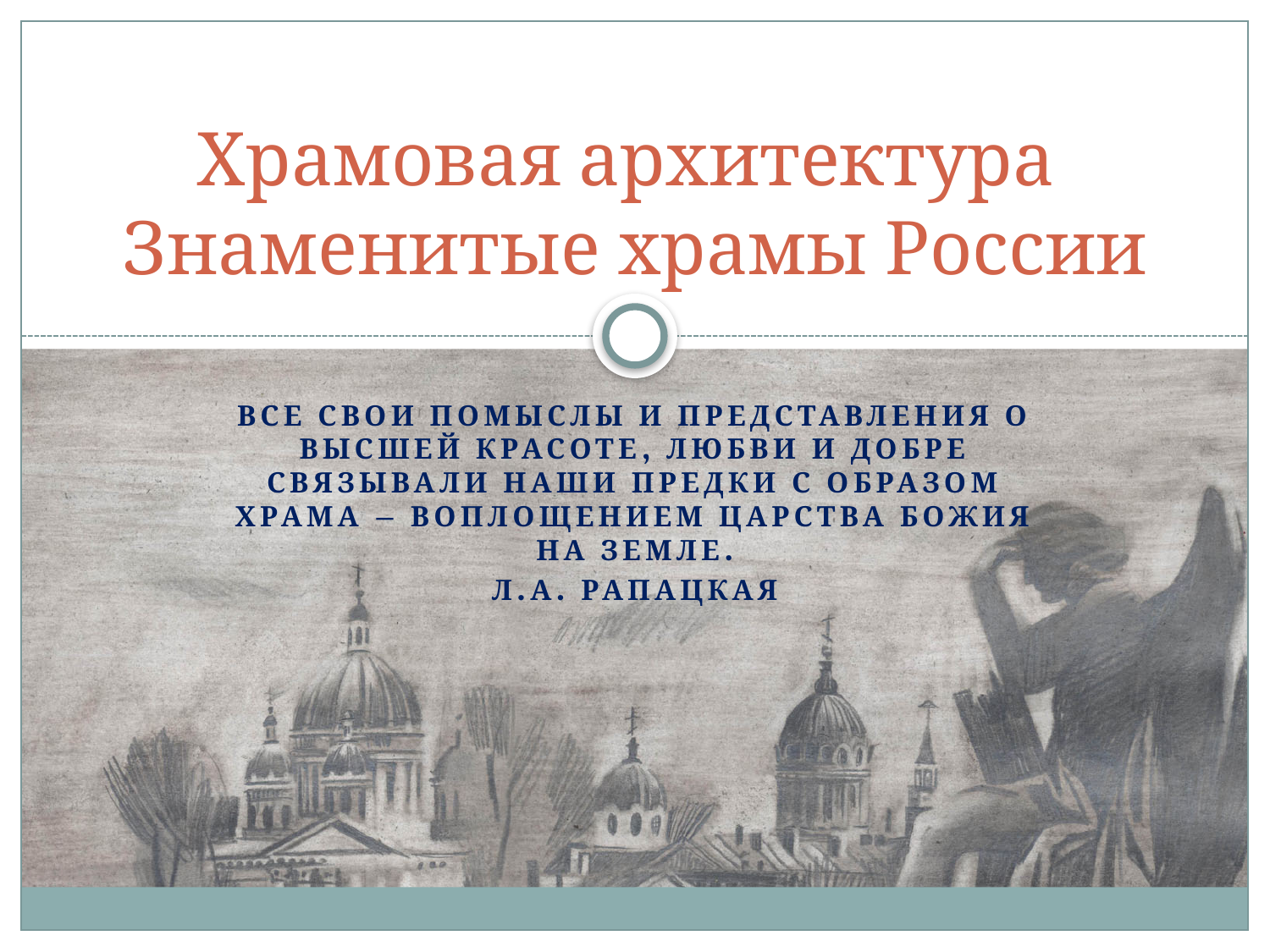

# Храмовая архитектура Знаменитые храмы России
Все свои помыслы и представления о высшей красоте, любви и добре связывали наши предки с образом храма – воплощением Царства Божия на Земле.
Л.А. Рапацкая